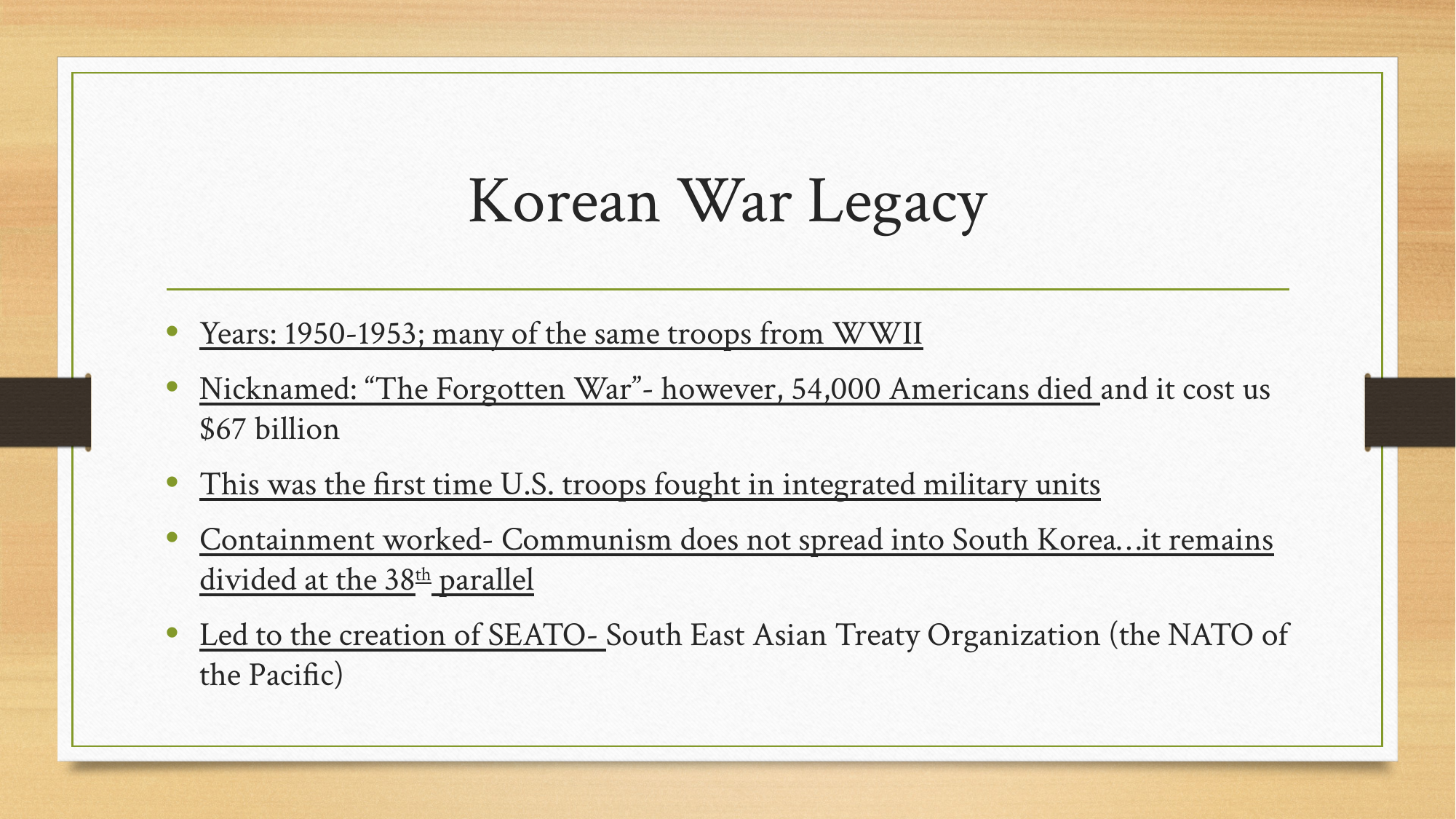

# Korean War Legacy
Years: 1950-1953; many of the same troops from WWII
Nicknamed: “The Forgotten War”- however, 54,000 Americans died and it cost us $67 billion
This was the first time U.S. troops fought in integrated military units
Containment worked- Communism does not spread into South Korea…it remains divided at the 38th parallel
Led to the creation of SEATO- South East Asian Treaty Organization (the NATO of the Pacific)